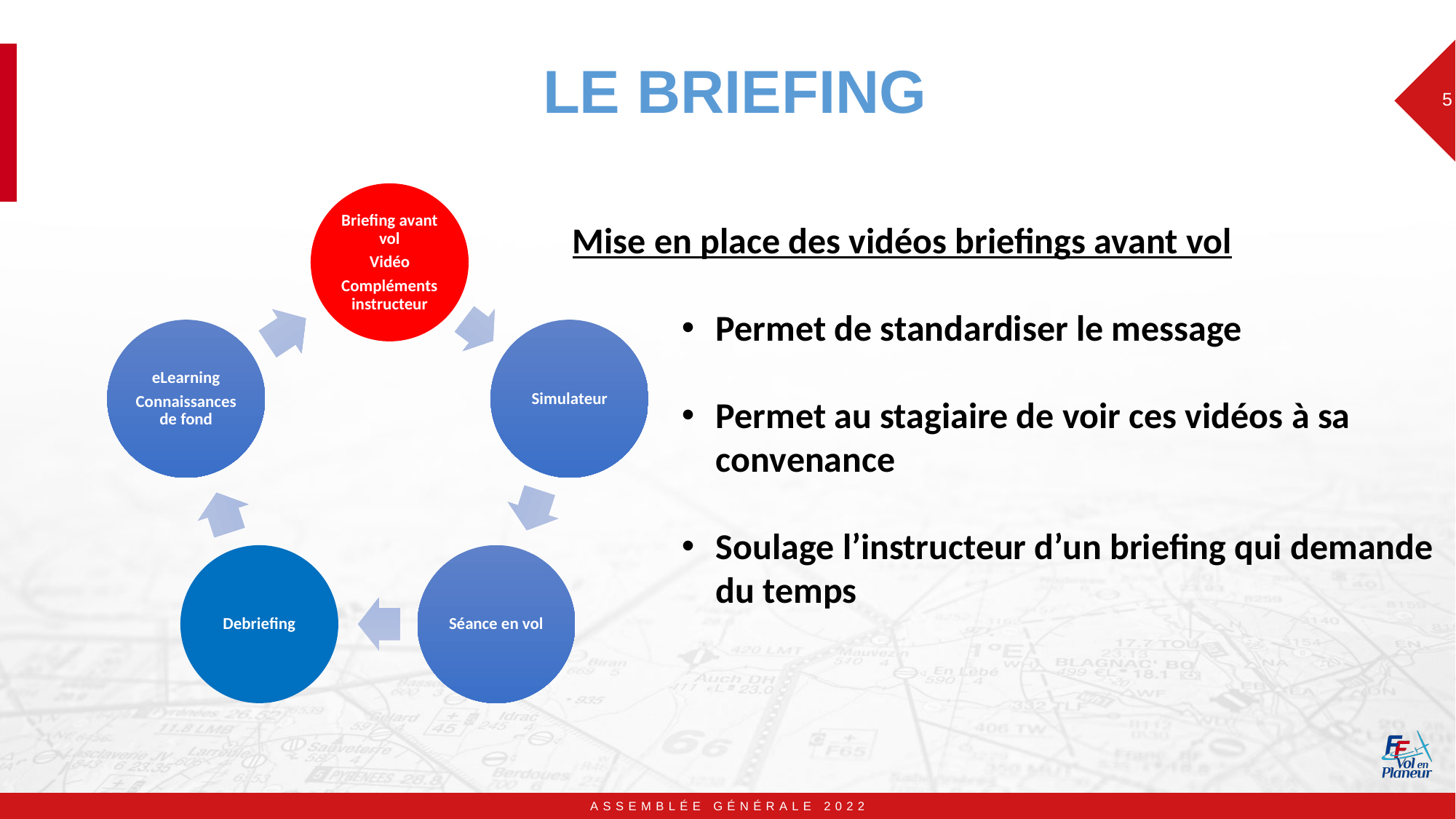

# LE BRIEFING
5

Briefing avant vol
Vidéo
Compléments instructeur

eLearning
Connaissances de fond
Simulateur

Debriefing
Séance en vol

Mise en place des vidéos briefings avant vol

Permet de standardiser le message

Permet au stagiaire de voir ces vidéos à sa convenance

Soulage l’instructeur d’un briefing qui demande du temps